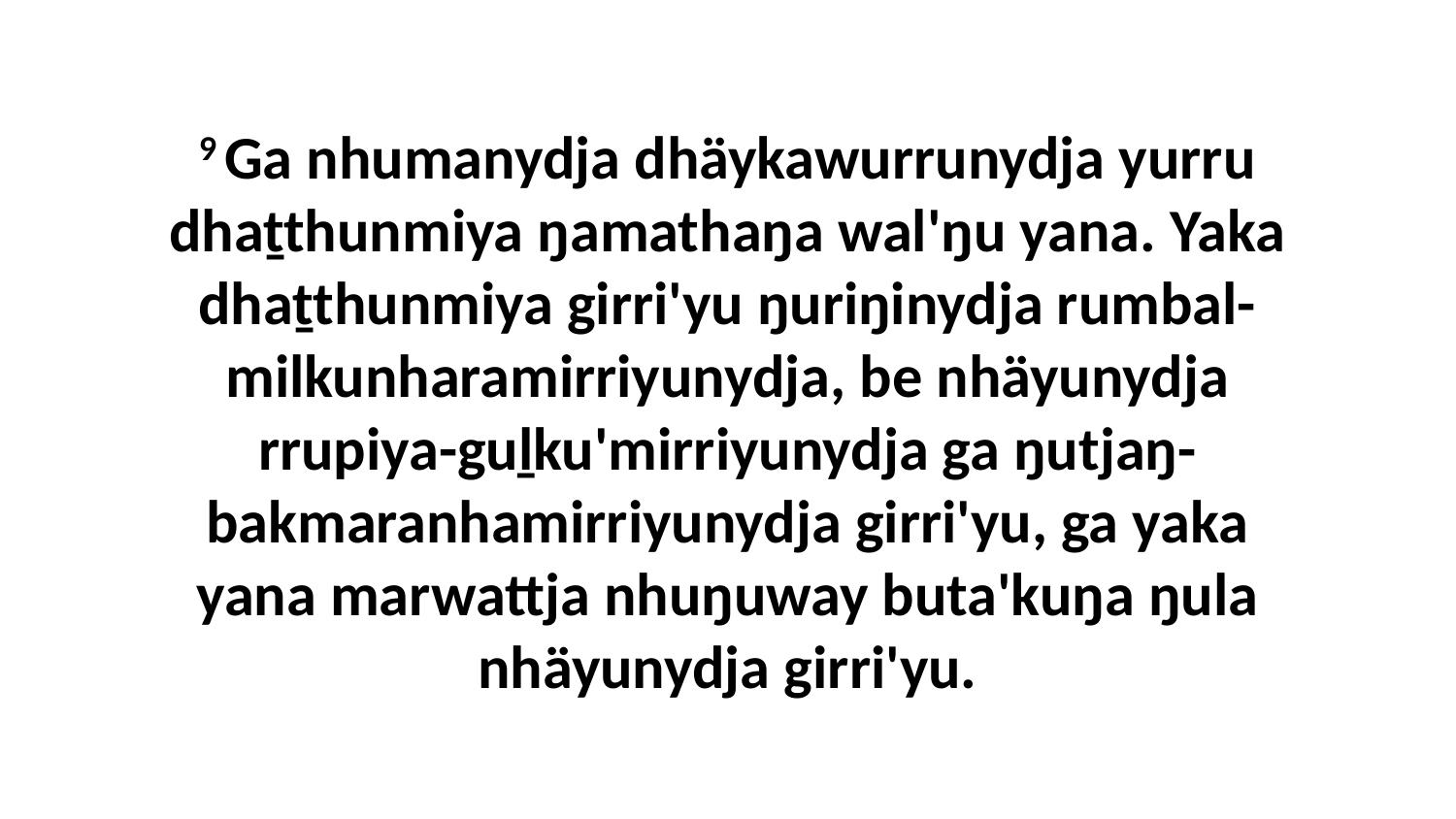

9 Ga nhumanydja dhäykawurrunydja yurru dhaṯthunmiya ŋamathaŋa wal'ŋu yana. Yaka dhaṯthunmiya girri'yu ŋuriŋinydja rumbal-milkunharamirriyunydja, be nhäyunydja rrupiya-guḻku'mirriyunydja ga ŋutjaŋ-bakmaranhamirriyunydja girri'yu, ga yaka yana marwattja nhuŋuway buta'kuŋa ŋula nhäyunydja girri'yu.